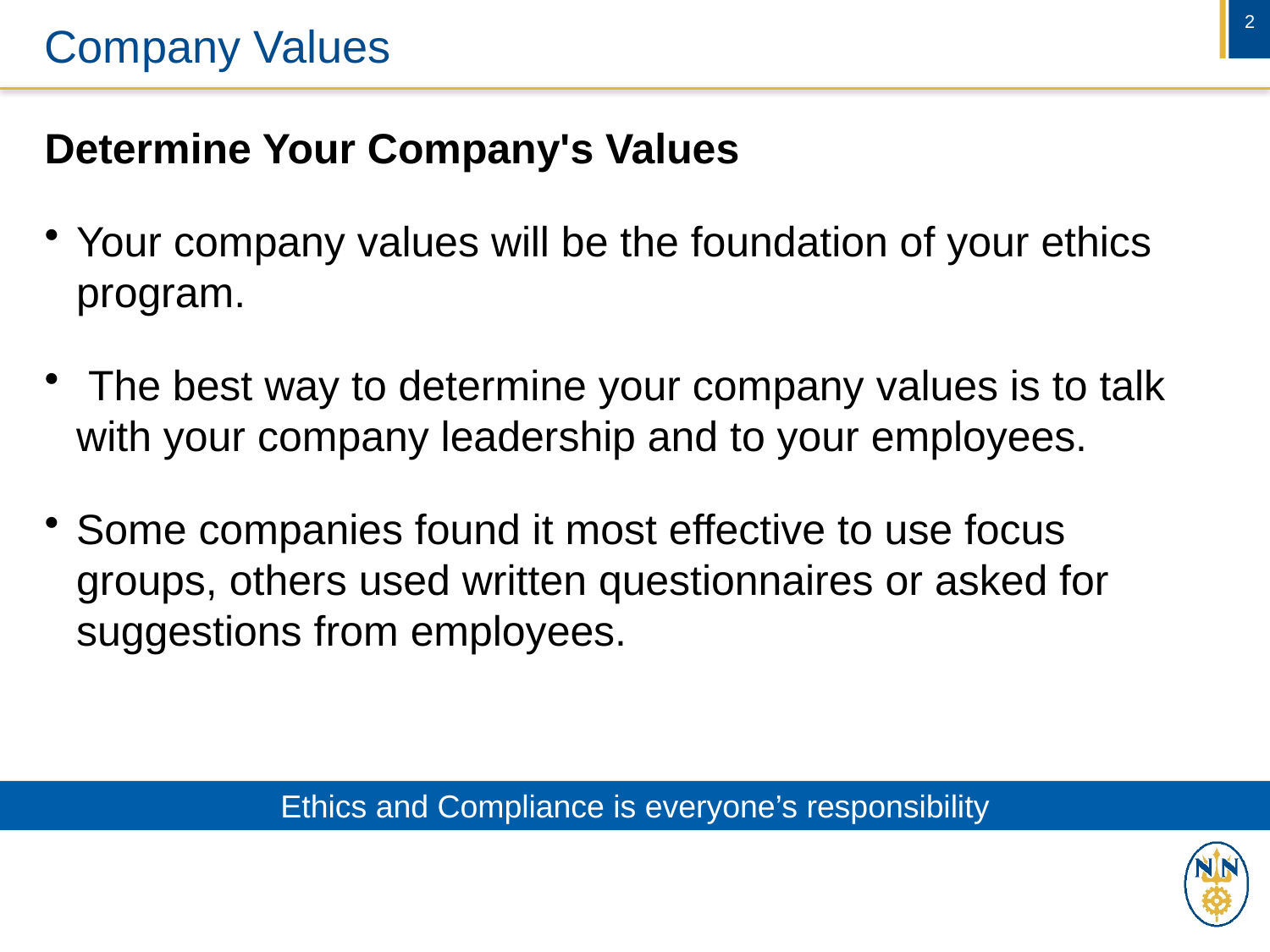

# Company Values
Determine Your Company's Values
Your company values will be the foundation of your ethics program.
 The best way to determine your company values is to talk with your company leadership and to your employees.
Some companies found it most effective to use focus groups, others used written questionnaires or asked for suggestions from employees.
Ethics and Compliance is everyone’s responsibility